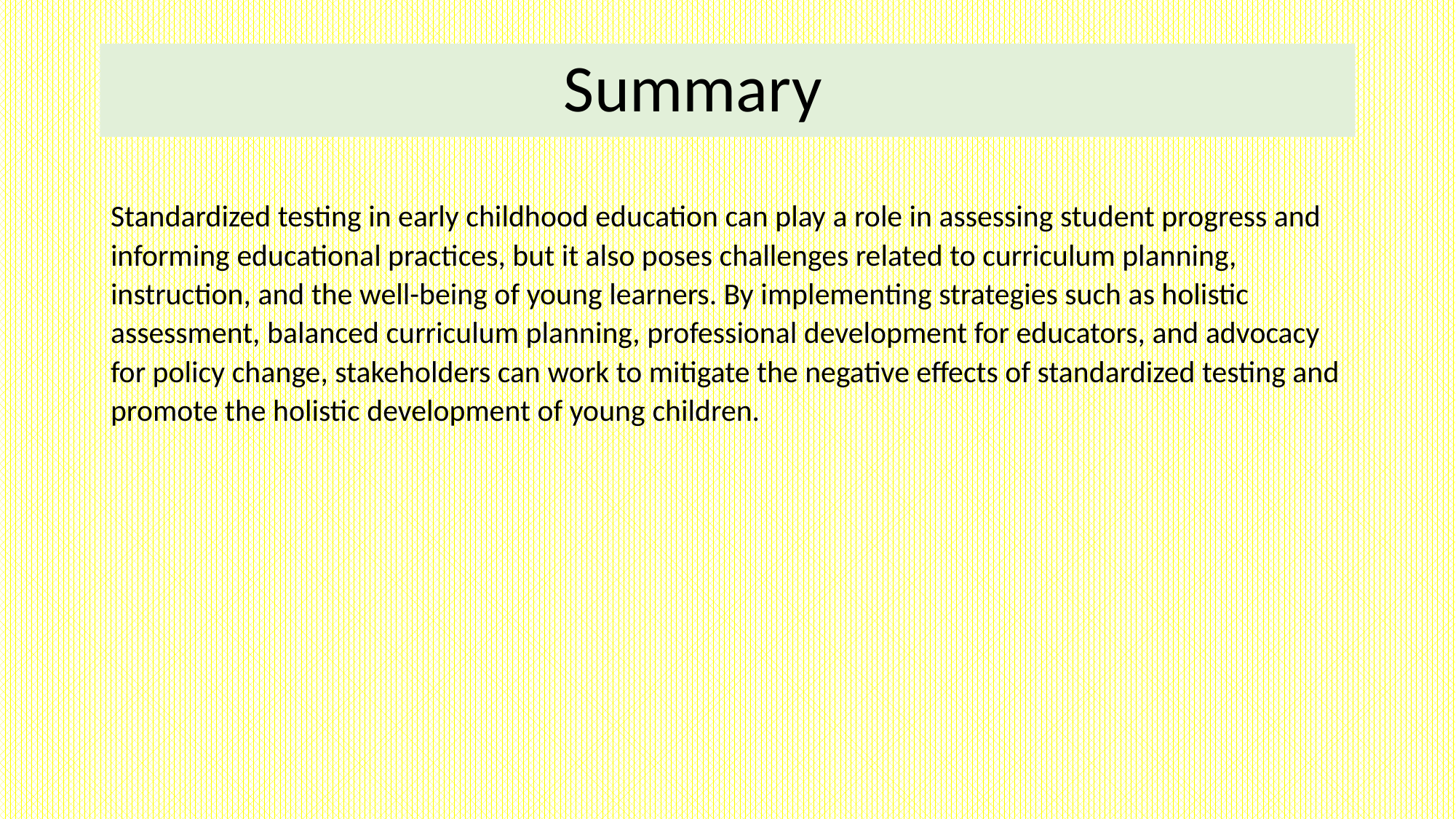

# Summary
Standardized testing in early childhood education can play a role in assessing student progress and informing educational practices, but it also poses challenges related to curriculum planning, instruction, and the well-being of young learners. By implementing strategies such as holistic assessment, balanced curriculum planning, professional development for educators, and advocacy for policy change, stakeholders can work to mitigate the negative effects of standardized testing and promote the holistic development of young children.